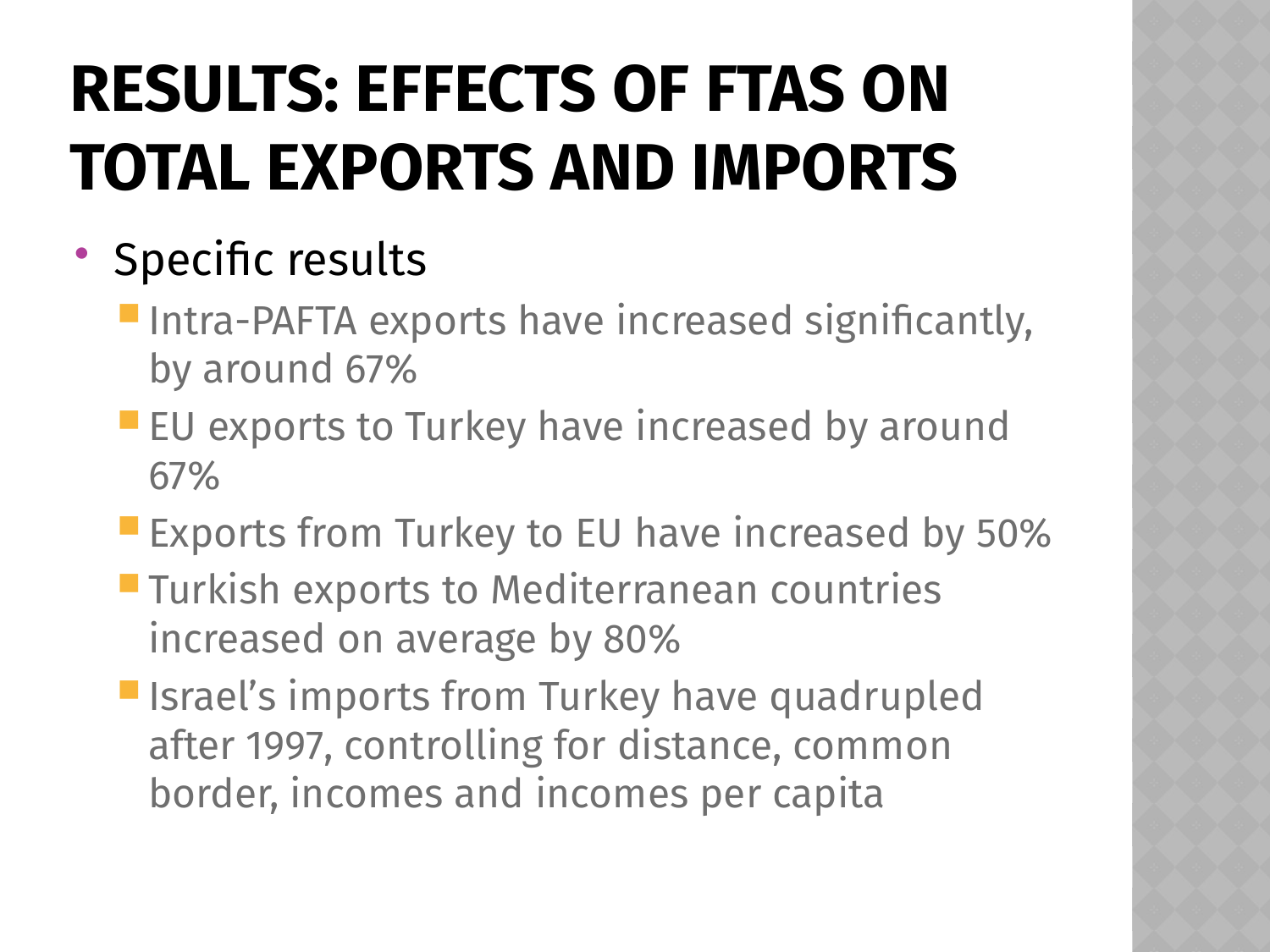

# Results: Effects of ftas on total exports and imports
Specific results
Intra-PAFTA exports have increased significantly, by around 67%
EU exports to Turkey have increased by around 67%
Exports from Turkey to EU have increased by 50%
Turkish exports to Mediterranean countries increased on average by 80%
Israel’s imports from Turkey have quadrupled after 1997, controlling for distance, common border, incomes and incomes per capita